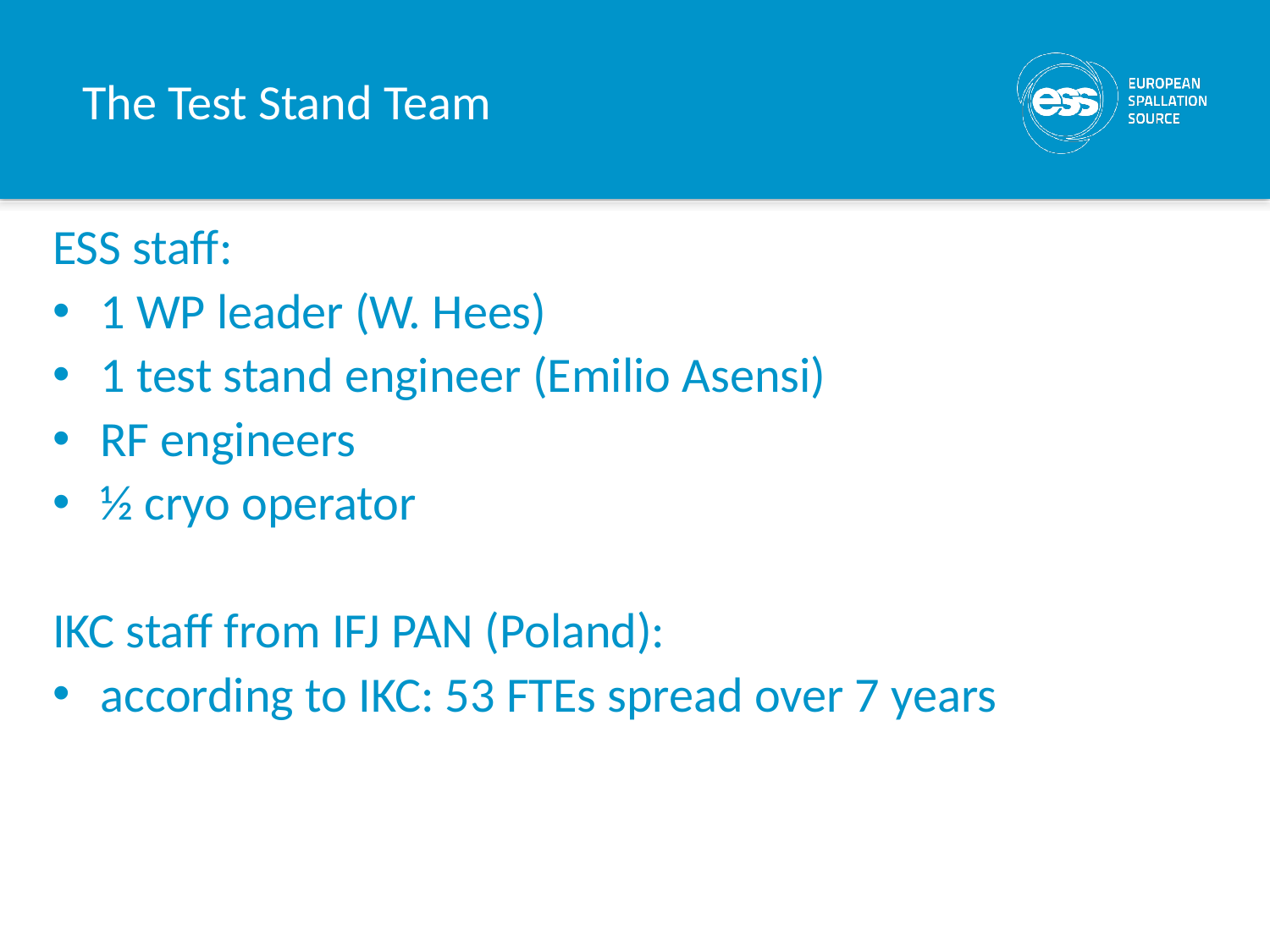

# The Test Stand Team
ESS staff:
1 WP leader (W. Hees)
1 test stand engineer (Emilio Asensi)
RF engineers
½ cryo operator

IKC staff from IFJ PAN (Poland):
according to IKC: 53 FTEs spread over 7 years